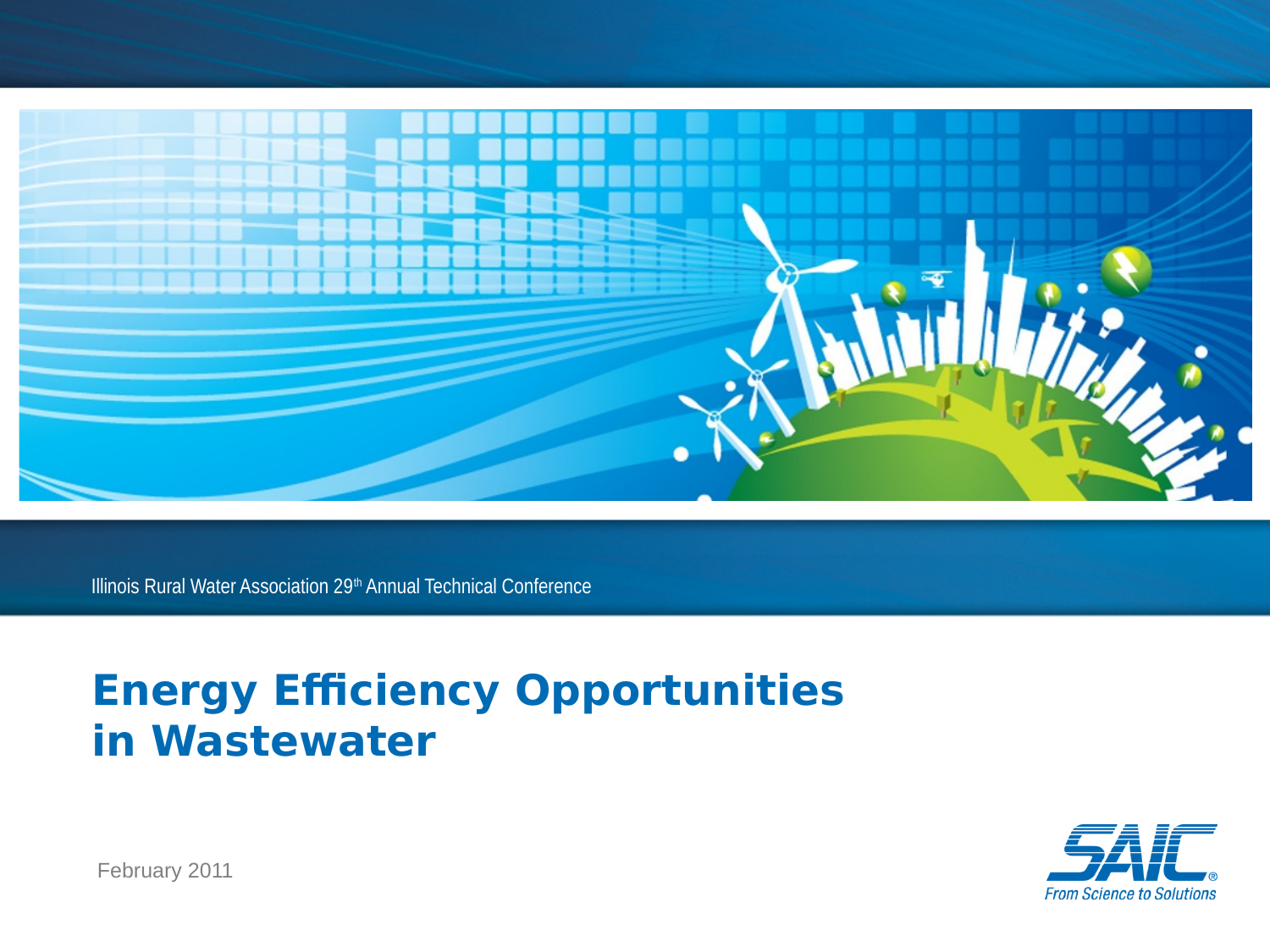

Illinois Rural Water Association 29th Annual Technical Conference
# Energy Efficiency Opportunities in Wastewater

February 2011